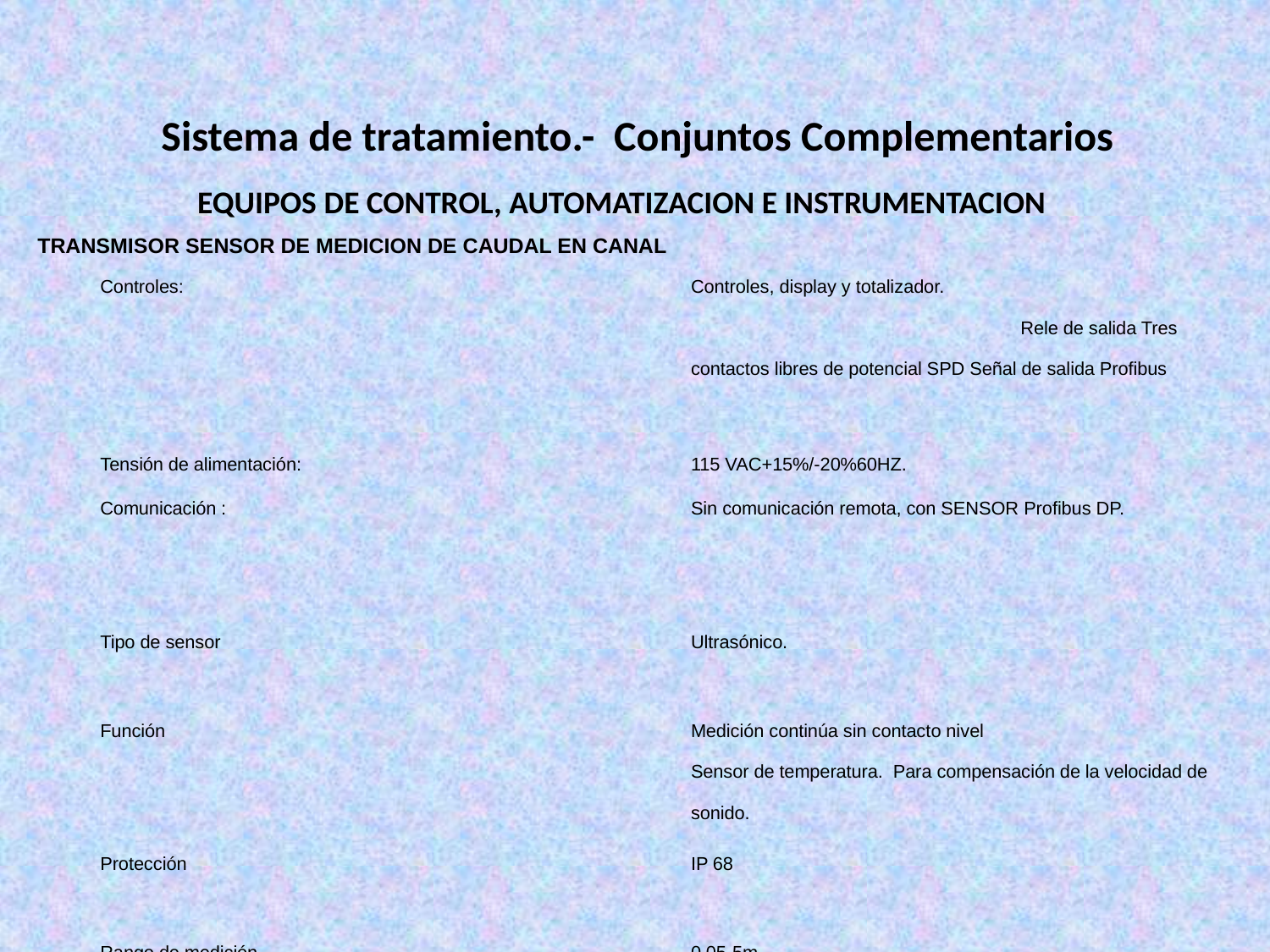

Sistema de tratamiento.-  Conjuntos Complementarios
EQUIPOS DE CONTROL, AUTOMATIZACION E INSTRUMENTACION
TRANSMISOR SENSOR DE MEDICION DE CAUDAL EN CANAL

| Controles: | Controles, display y totalizador. Rele de salida Tres contactos libres de potencial SPD Señal de salida Profibus |
| --- | --- |
| Tensión de alimentación: | 115 VAC+15%/-20%60HZ. |
| Comunicación : | Sin comunicación remota, con SENSOR Profibus DP. |
| Tipo de sensor | Ultrasónico. |
| Función | Medición continúa sin contacto nivel Sensor de temperatura. Para compensación de la velocidad de sonido. |
| Protección | IP 68 |
| Rango de medición | 0.05-5m. |
| Temperatura de operación | -20 a 60 o C |
| Materiales | Polipropileno. |
| Presión Max. De operación. | 2 Bar. |
| Certificado | Standard para uso en área segura. |
| Conexión proceso | Roscado NPT I” |
| longitud de cable | 5m. |